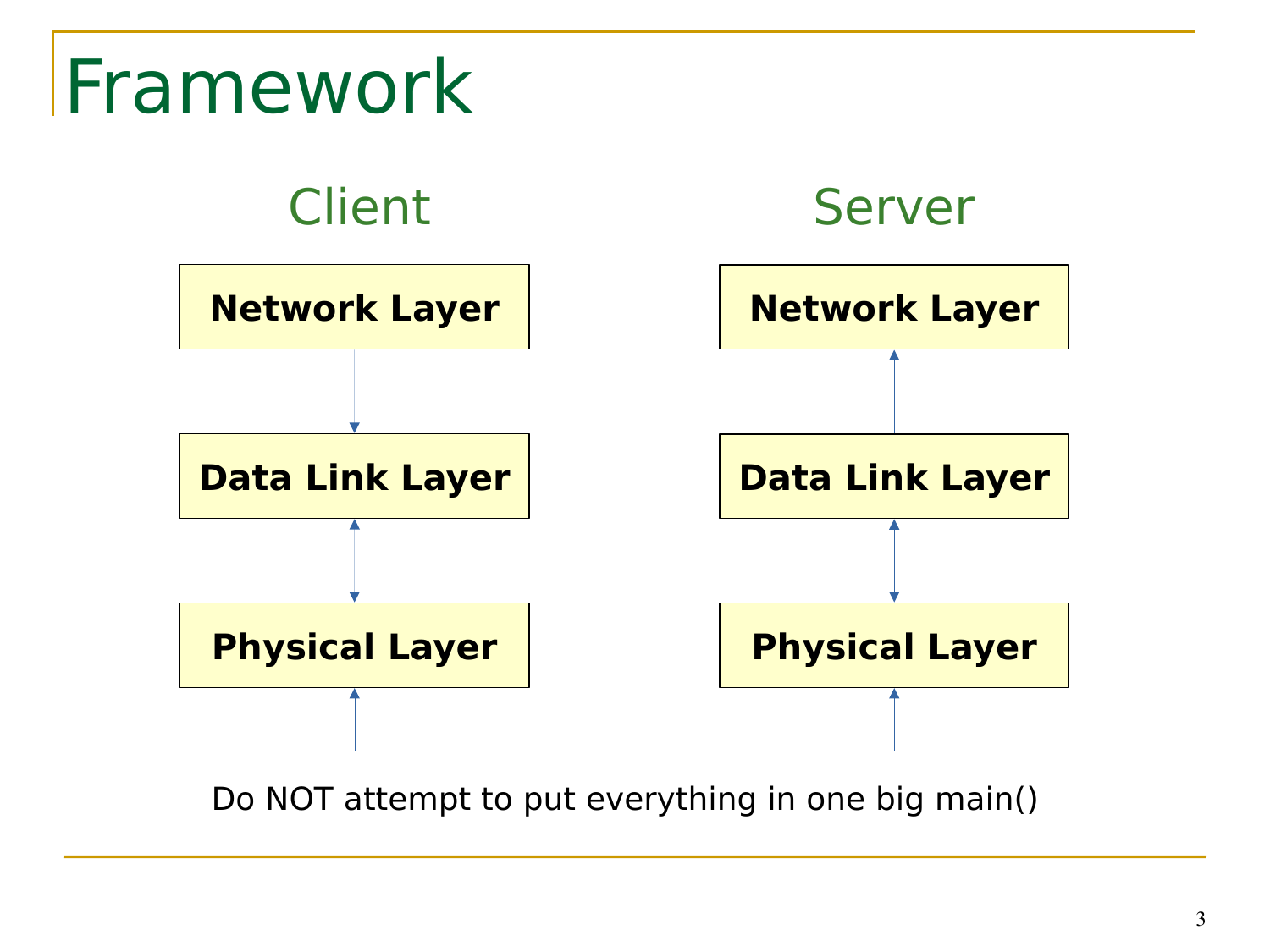

Framework
Client
Server

Network Layer

Network Layer

Data Link Layer

Data Link Layer

Physical Layer

Physical Layer

Do NOT attempt to put everything in one big main()
3